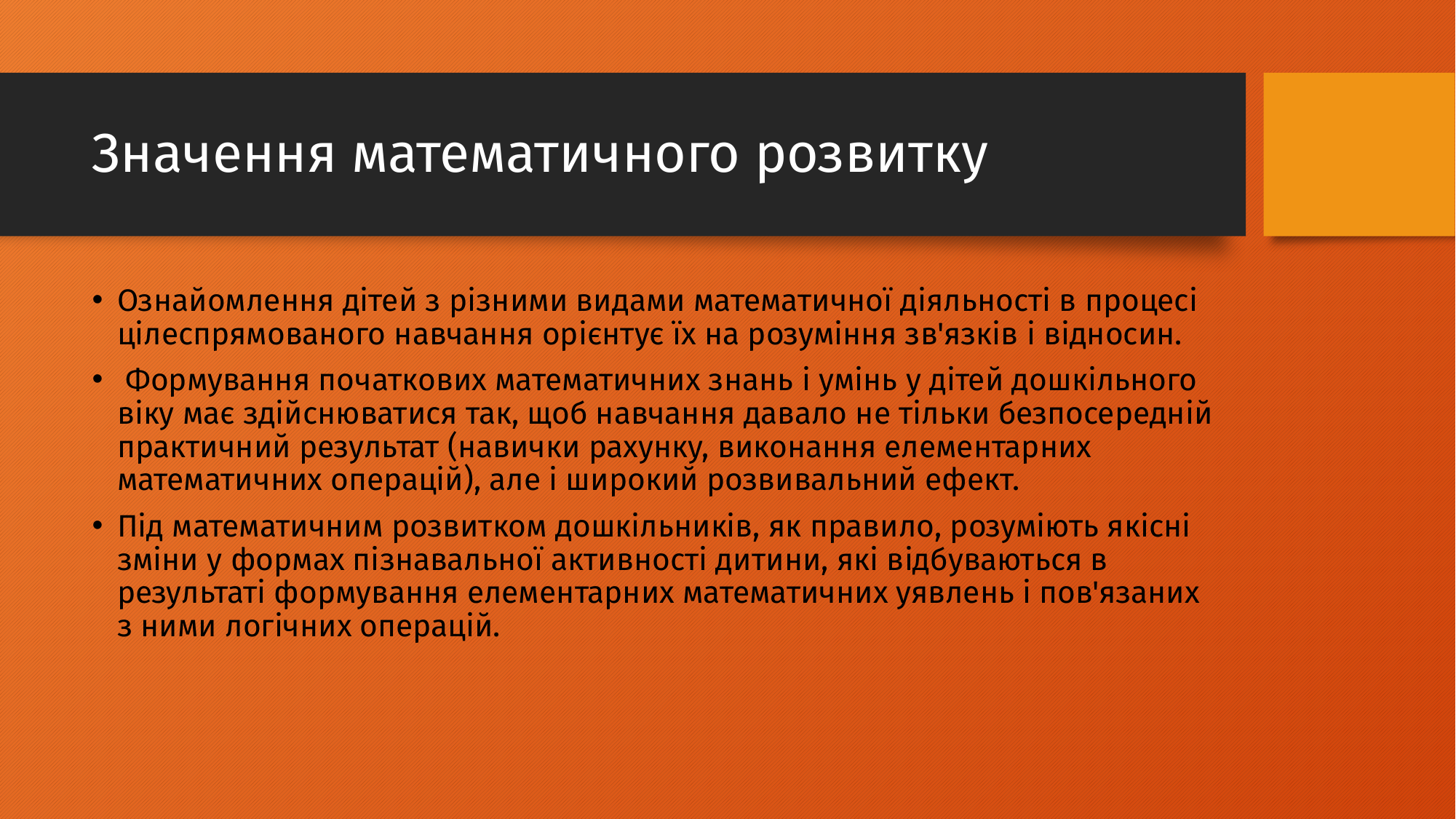

# Значення математичного розвитку
Ознайомлення дітей з різними видами математичної діяльності в процесі цілеспрямованого навчання орієнтує їх на розуміння зв'язків і відносин.
 Формування початкових математичних знань і умінь у дітей дошкільного віку має здійснюватися так, щоб навчання давало не тільки безпосередній практичний результат (навички рахунку, виконання елементарних математичних операцій), але і широкий розвивальний ефект.
Під математичним розвитком дошкільників, як правило, розуміють якісні зміни у формах пізнавальної активності дитини, які відбуваються в результаті формування елементарних математичних уявлень і пов'язаних з ними логічних операцій.